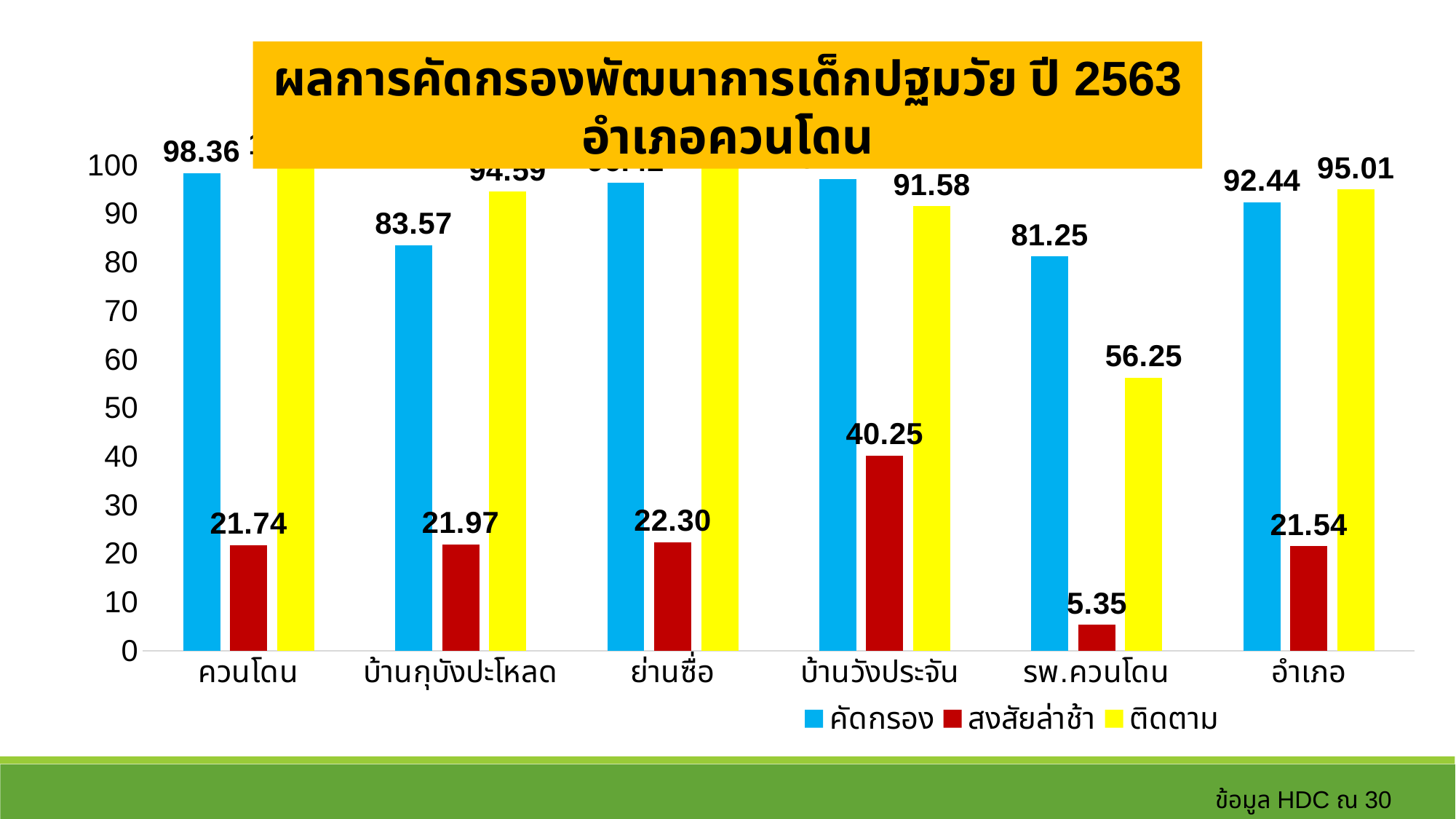

ผลการคัดกรองพัฒนาการเด็กปฐมวัย ปี 2563 อำเภอควนโดน

### Chart

| Category | คัดกรอง | สงสัยล่าช้า | ติดตาม |
|---|---|---|---|
| ควนโดน | 98.35526315789474 | 21.73913043478261 | 100.0 |
| บ้านกุบังปะโหลด | 83.57487922705315 | 21.965317919075144 | 94.5945945945946 |
| ย่านซื่อ | 96.41693811074919 | 22.2972972972973 | 100.0 |
| บ้านวังประจัน  | 97.11934156378601 | 40.25423728813559 | 91.57894736842105 |
| รพ.ควนโดน | 81.25 | 5.351170568561873 | 56.25 |
| อำเภอ | 92.4408540103866 | 21.53558052434457 | 95.01466275659824 |
ข้อมูล HDC ณ 30 กย.63